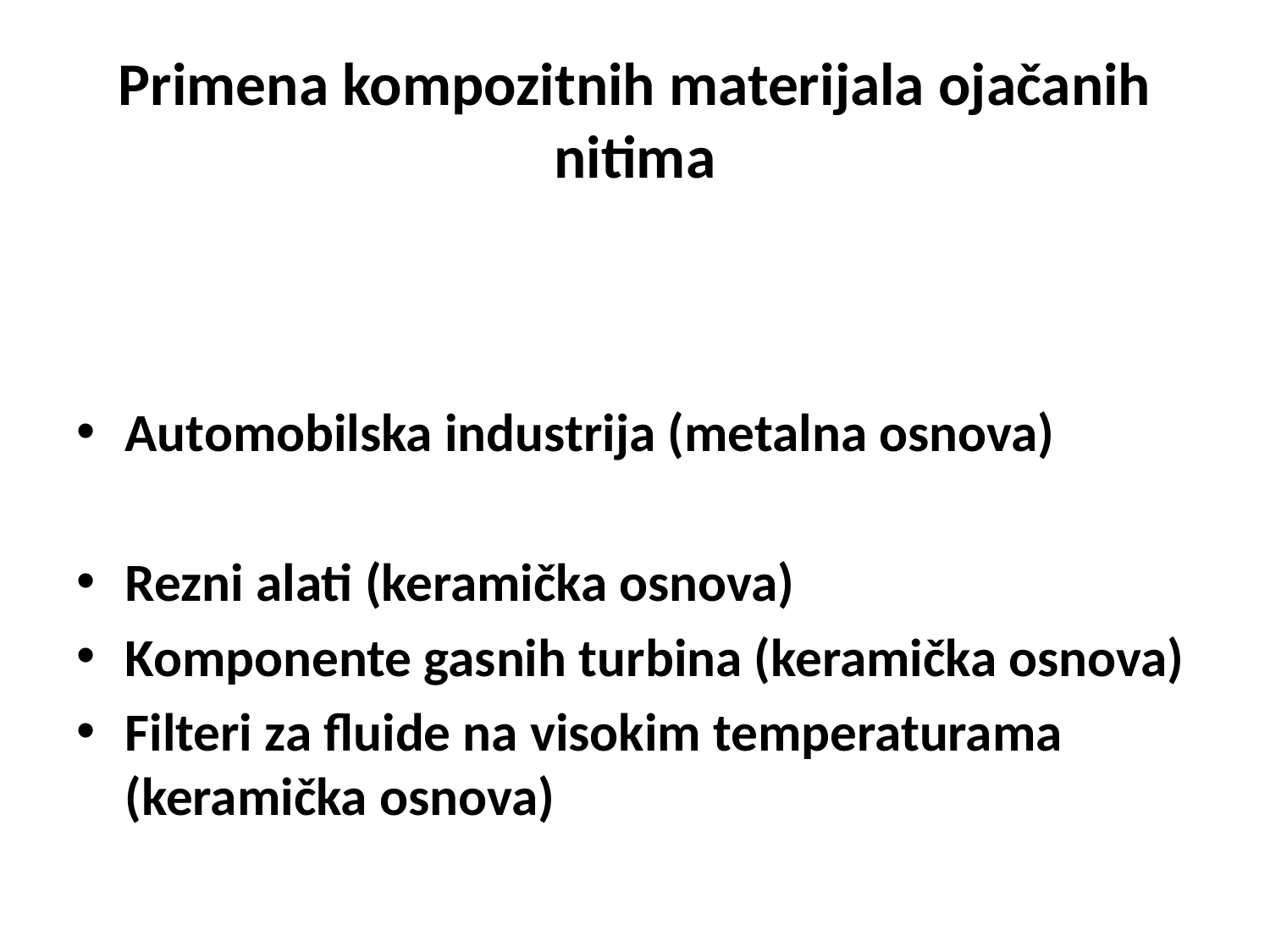

# Primena kompozitnih materijala ojačanih nitima
Automobilska industrija (metalna osnova)

Rezni alati (keramička osnova)
Komponente gasnih turbina (keramička osnova)
Filteri za fluide na visokim temperaturama (keramička osnova)